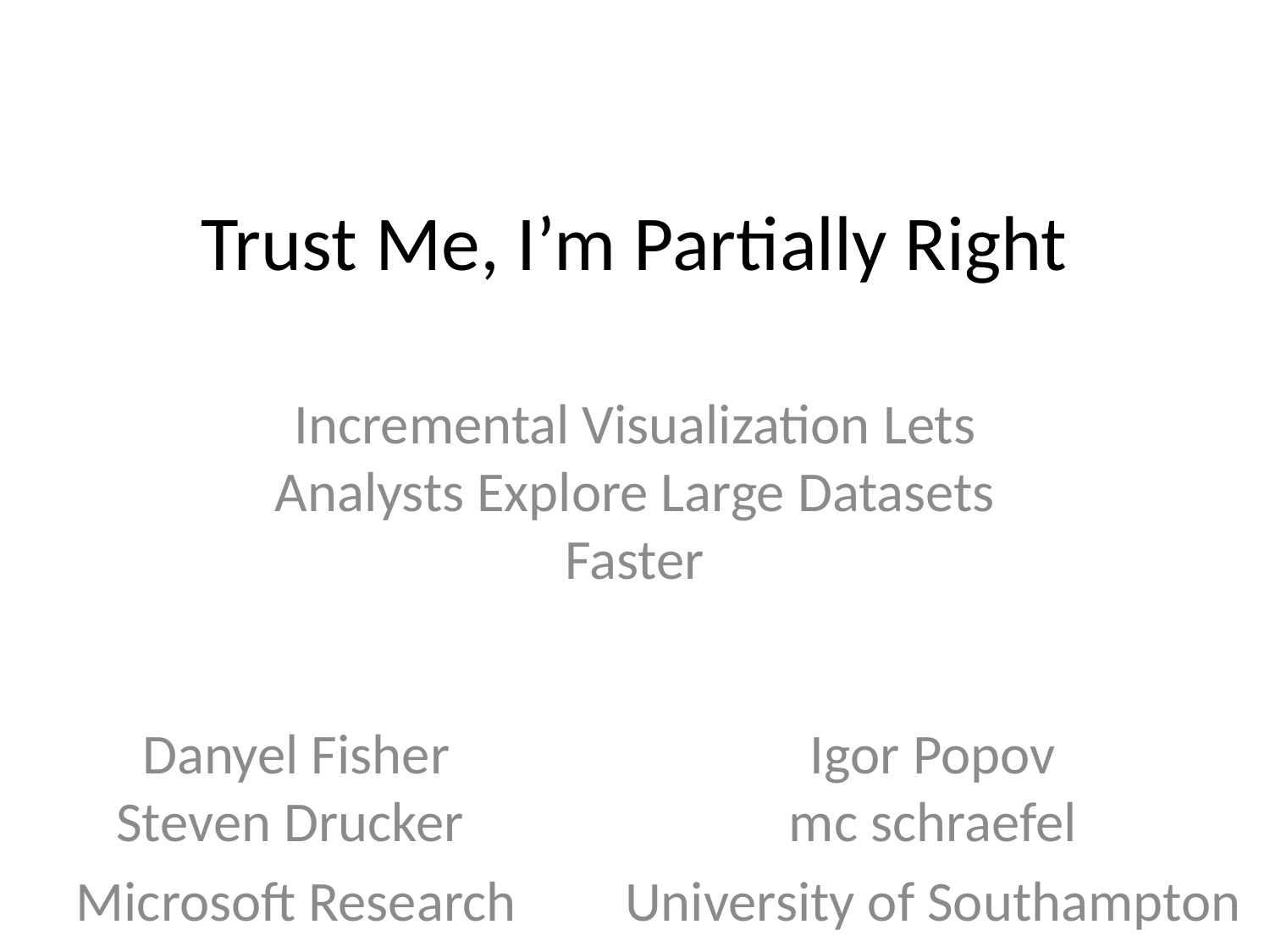

# Trust Me, I’m Partially Right
Incremental Visualization Lets Analysts Explore Large Datasets Faster
Danyel Fisher
Steven Drucker
Microsoft Research
Igor Popov
mc schraefel
University of Southampton